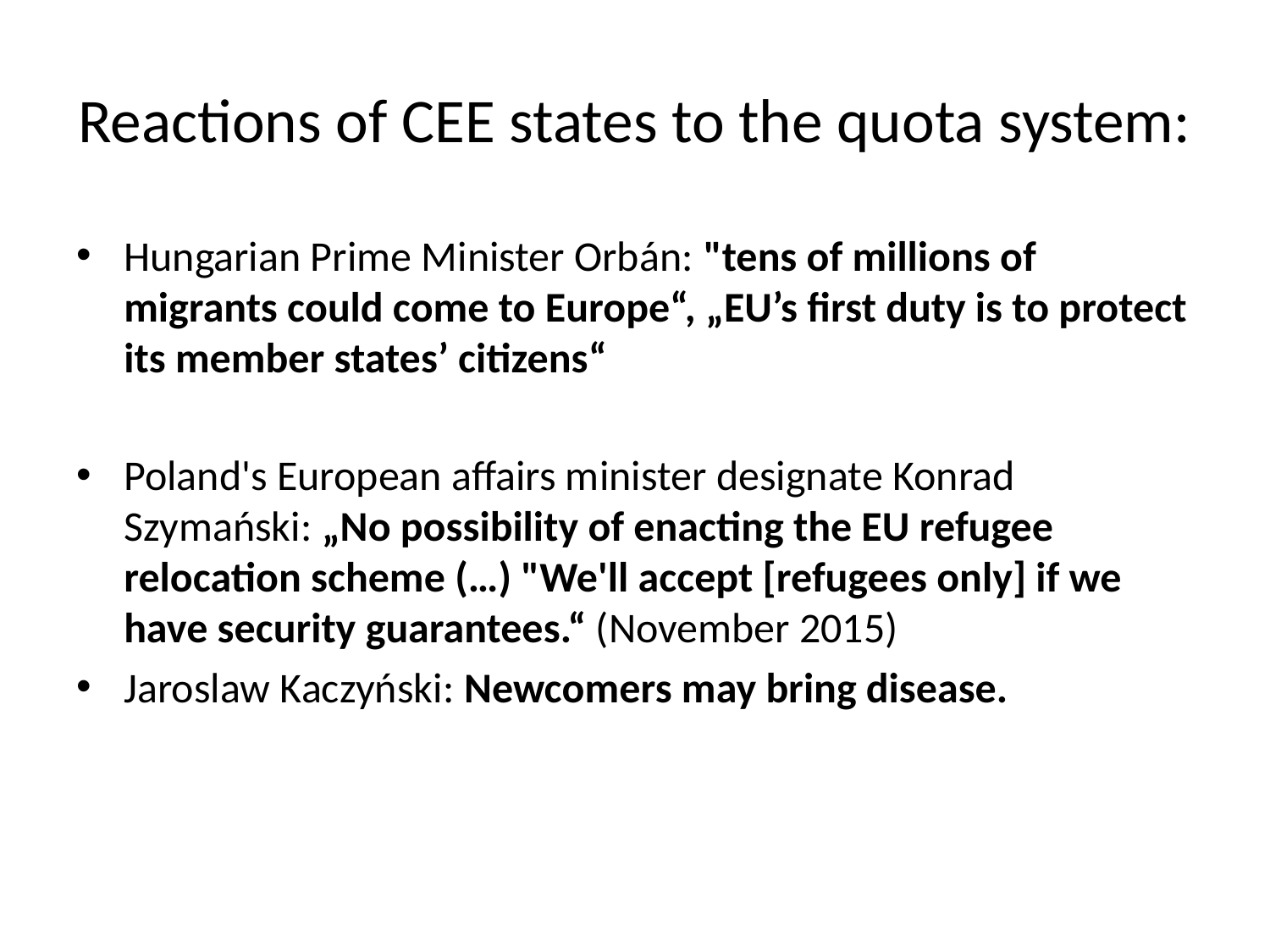

# Reactions of CEE states to the quota system:
Hungarian Prime Minister Orbán: "tens of millions of migrants could come to Europe“, „EU’s first duty is to protect its member states’ citizens“

Poland's European affairs minister designate Konrad Szymański: „No possibility of enacting the EU refugee relocation scheme (…) "We'll accept [refugees only] if we have security guarantees.“ (November 2015)
Jaroslaw Kaczyński: Newcomers may bring disease.